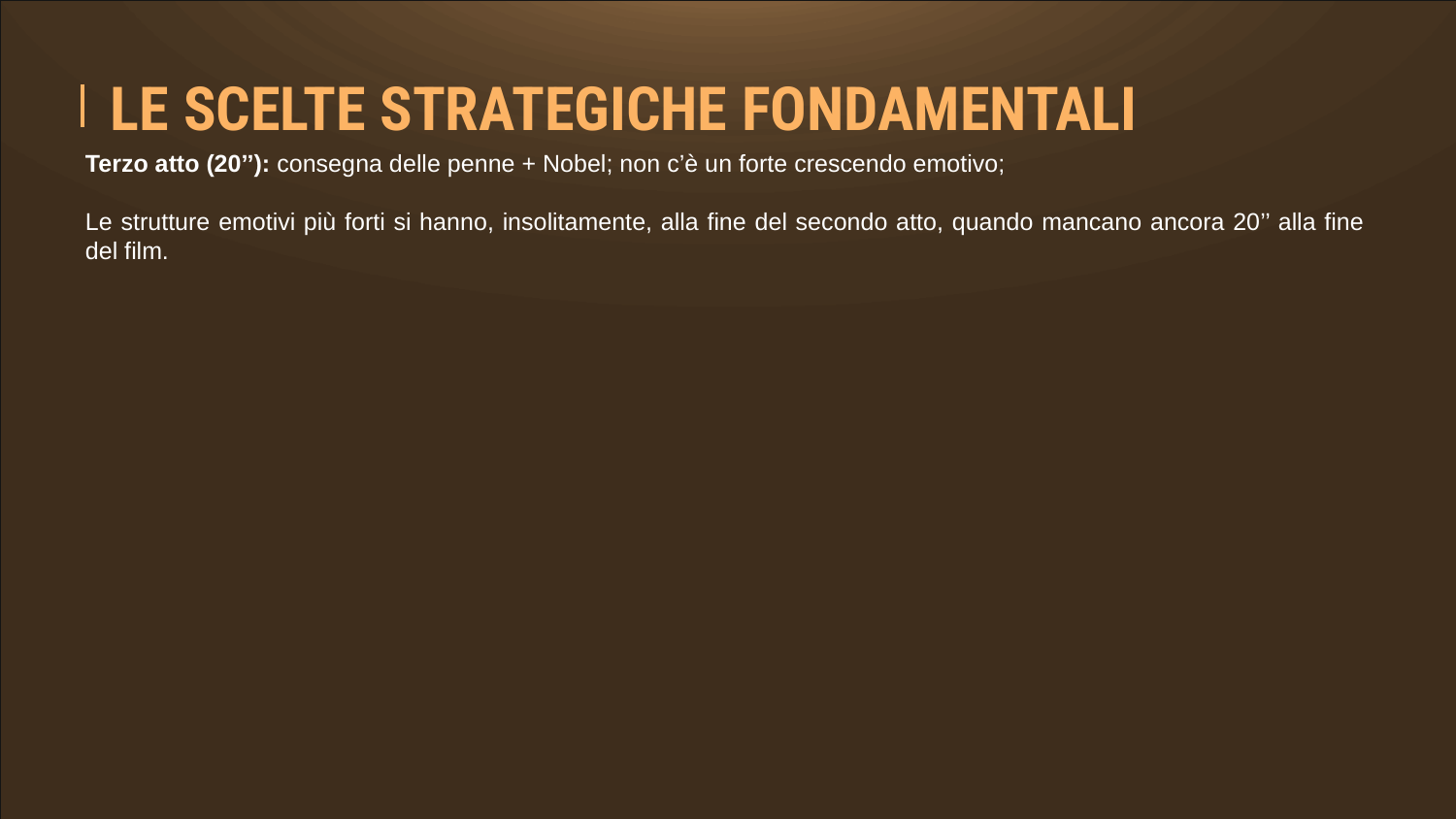

LE SCELTE STRATEGICHE FONDAMENTALI
Terzo atto (20’’): consegna delle penne + Nobel; non c’è un forte crescendo emotivo;

Le strutture emotivi più forti si hanno, insolitamente, alla fine del secondo atto, quando mancano ancora 20’’ alla fine del film.